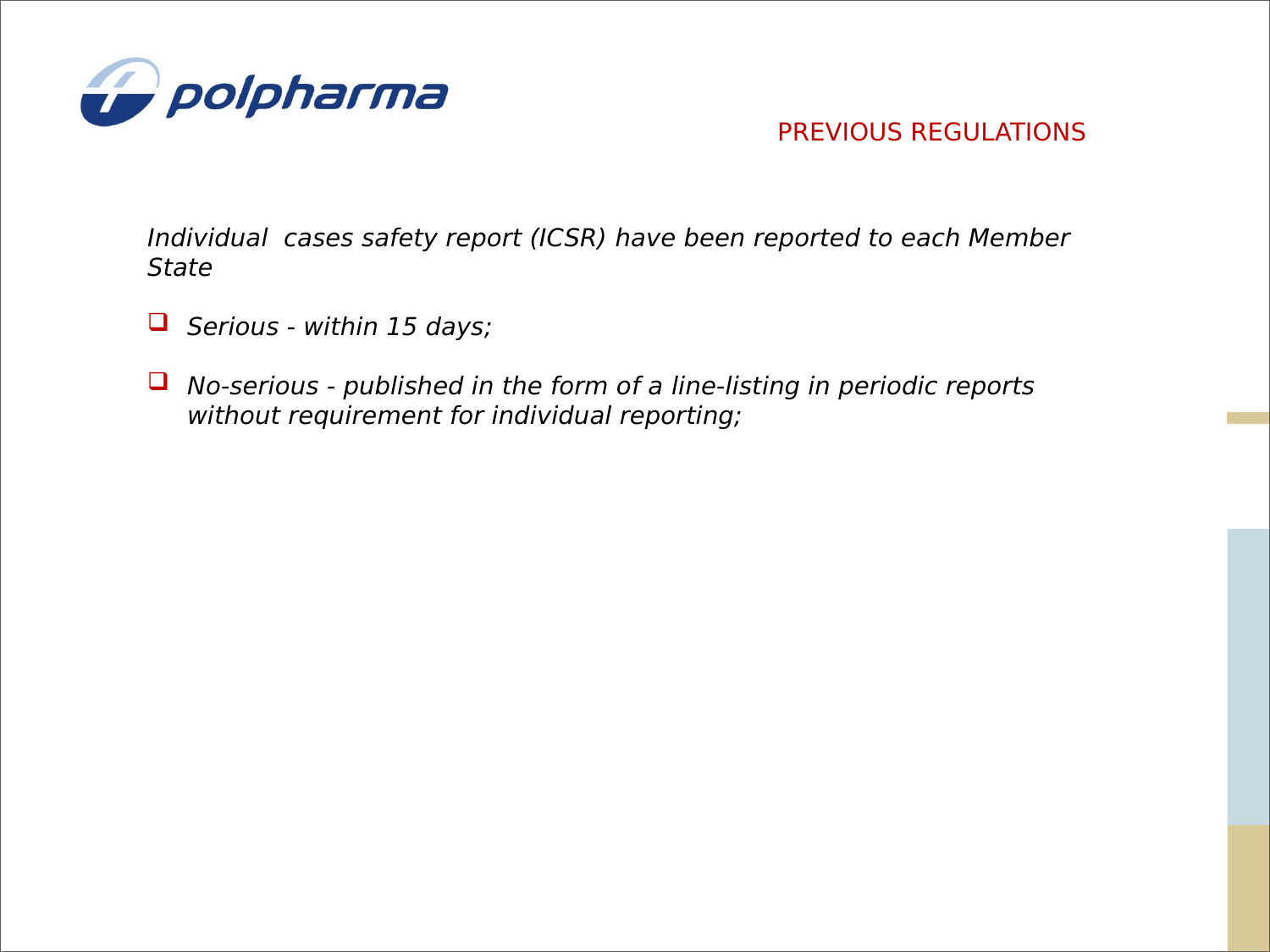

PREVIOUS REGULATIONS
Individual  cases safety report (ICSR) have been reported to each Member State
Serious - within 15 days;
No-serious - published in the form of a line-listing in periodic reports without requirement for individual reporting;